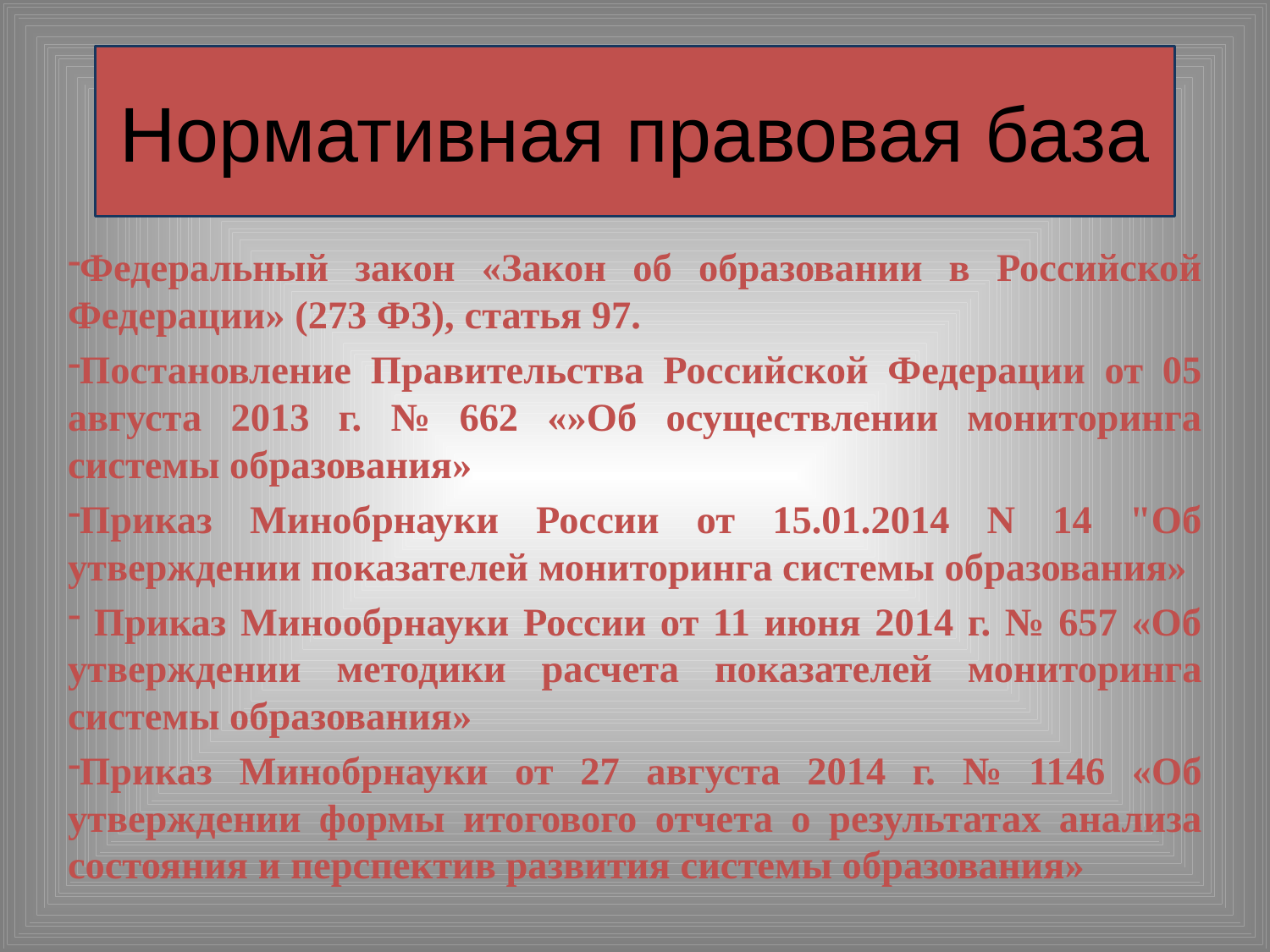

# Нормативная правовая база
Федеральный закон «Закон об образовании в Российской Федерации» (273 ФЗ), статья 97.
Постановление Правительства Российской Федерации от 05 августа 2013 г. № 662 «»Об осуществлении мониторинга системы образования»
Приказ Минобрнауки России от 15.01.2014 N 14 "Об утверждении показателей мониторинга системы образования»
 Приказ Минообрнауки России от 11 июня 2014 г. № 657 «Об утверждении методики расчета показателей мониторинга системы образования»
Приказ Минобрнауки от 27 августа 2014 г. № 1146 «Об утверждении формы итогового отчета о результатах анализа состояния и перспектив развития системы образования»